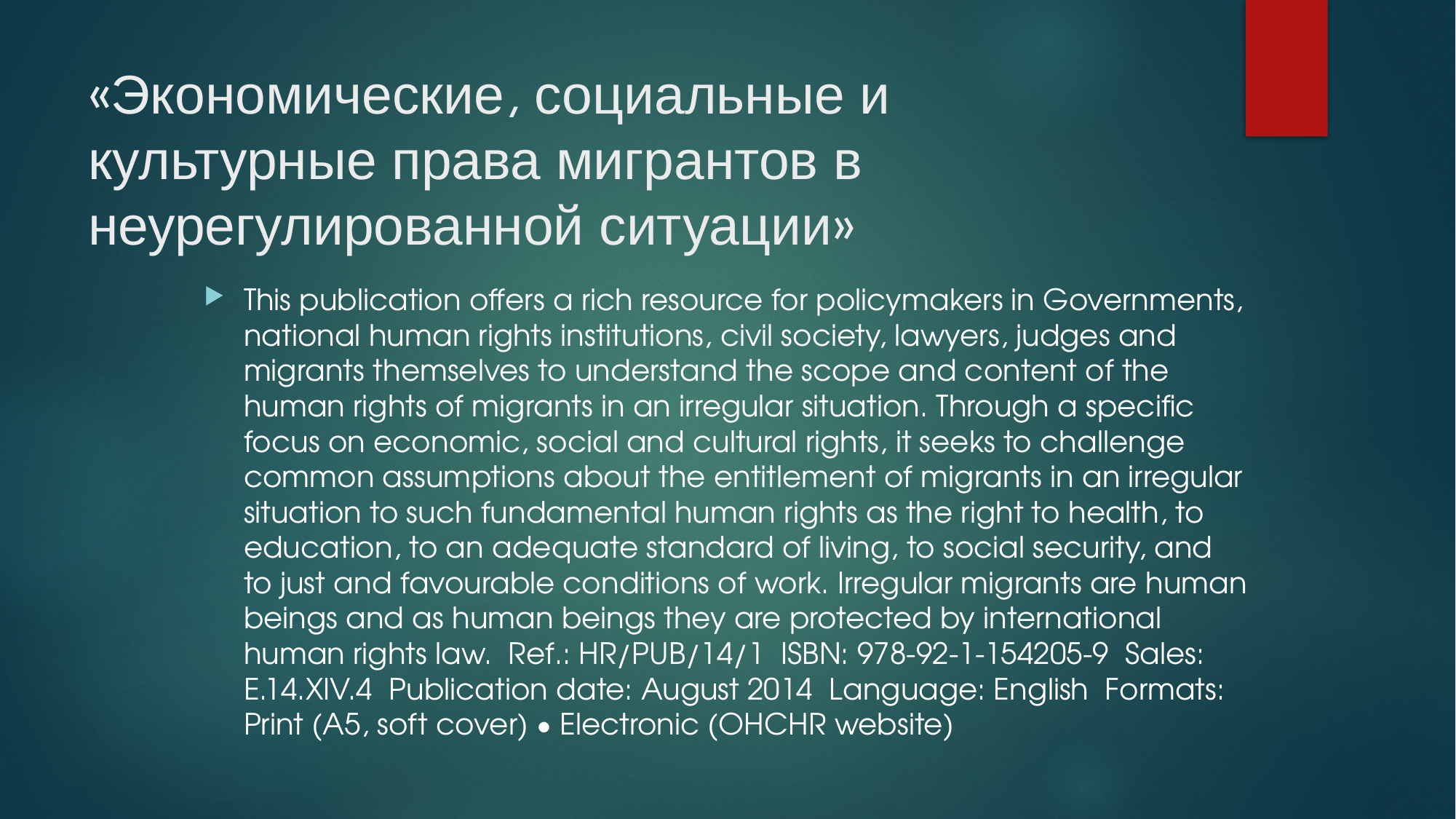

# «Экономические, социальные и культурные права мигрантов в неурегулированной ситуации»
This publication offers a rich resource for policymakers in Governments, national human rights institutions, civil society, lawyers, judges and migrants themselves to understand the scope and content of the human rights of migrants in an irregular situation. Through a specific focus on economic, social and cultural rights, it seeks to challenge common assumptions about the entitlement of migrants in an irregular situation to such fundamental human rights as the right to health, to education, to an adequate standard of living, to social security, and to just and favourable conditions of work. Irregular migrants are human beings and as human beings they are protected by international human rights law.  Ref.: HR/PUB/14/1  ISBN: 978-92-1-154205-9  Sales: E.14.XIV.4  Publication date: August 2014  Language: English  Formats: Print (A5, soft cover) • Electronic (OHCHR website)